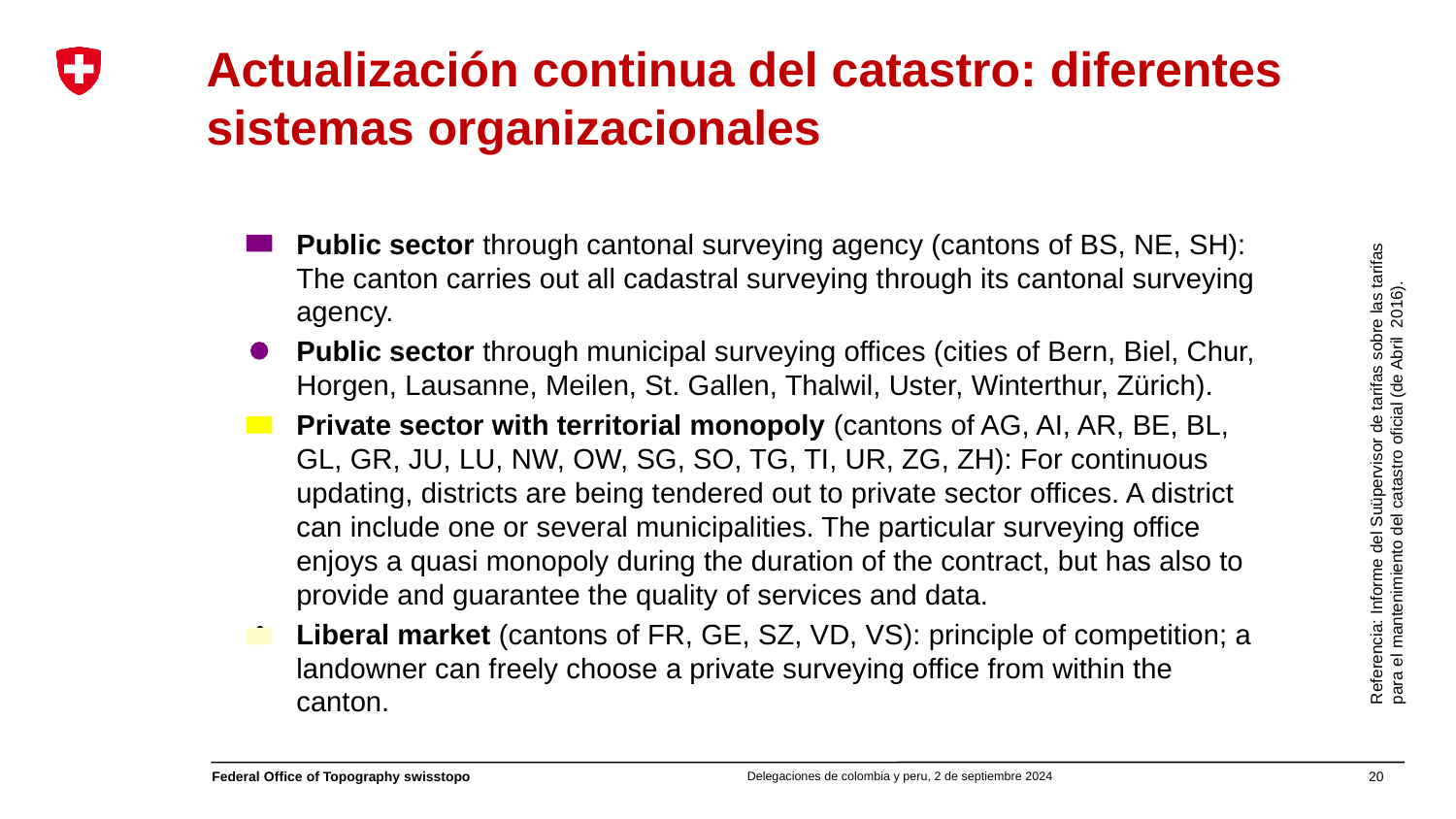

# Actualización continua del catastro: diferentes sistemas organizacionales
Public sector through cantonal surveying agency (cantons of BS, NE, SH): The canton carries out all cadastral surveying through its cantonal surveying agency.
Public sector through municipal surveying offices (cities of Bern, Biel, Chur, Horgen, Lausanne, Meilen, St. Gallen, Thalwil, Uster, Winterthur, Zürich).
Private sector with territorial monopoly (cantons of AG, AI, AR, BE, BL, GL, GR, JU, LU, NW, OW, SG, SO, TG, TI, UR, ZG, ZH): For continuous updating, districts are being tendered out to private sector offices. A district can include one or several municipalities. The particular surveying office enjoys a quasi monopoly during the duration of the contract, but has also to provide and guarantee the quality of services and data.
Liberal market (cantons of FR, GE, SZ, VD, VS): principle of competition; a landowner can freely choose a private surveying office from within the canton.

Referencia: Informe del Suüpervisor de tarifas sobre las tarifas para el mantenimiento del catastro oficial (de Abril  2016).